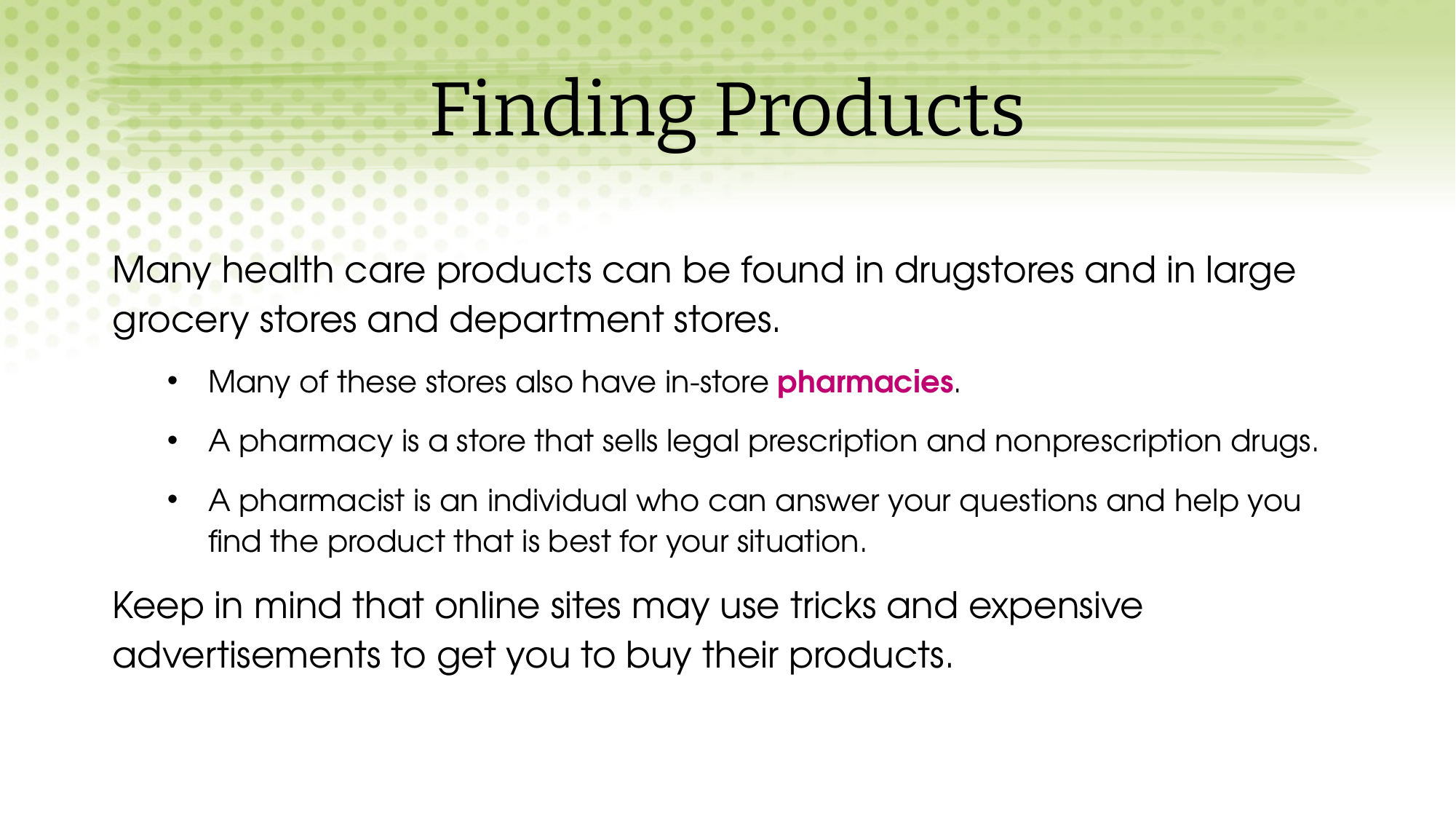

# Finding Products
Many health care products can be found in drugstores and in large grocery stores and department stores.
Many of these stores also have in-store pharmacies.
A pharmacy is a store that sells legal prescription and nonprescription drugs.
A pharmacist is an individual who can answer your questions and help you find the product that is best for your situation.
Keep in mind that online sites may use tricks and expensive advertisements to get you to buy their products.